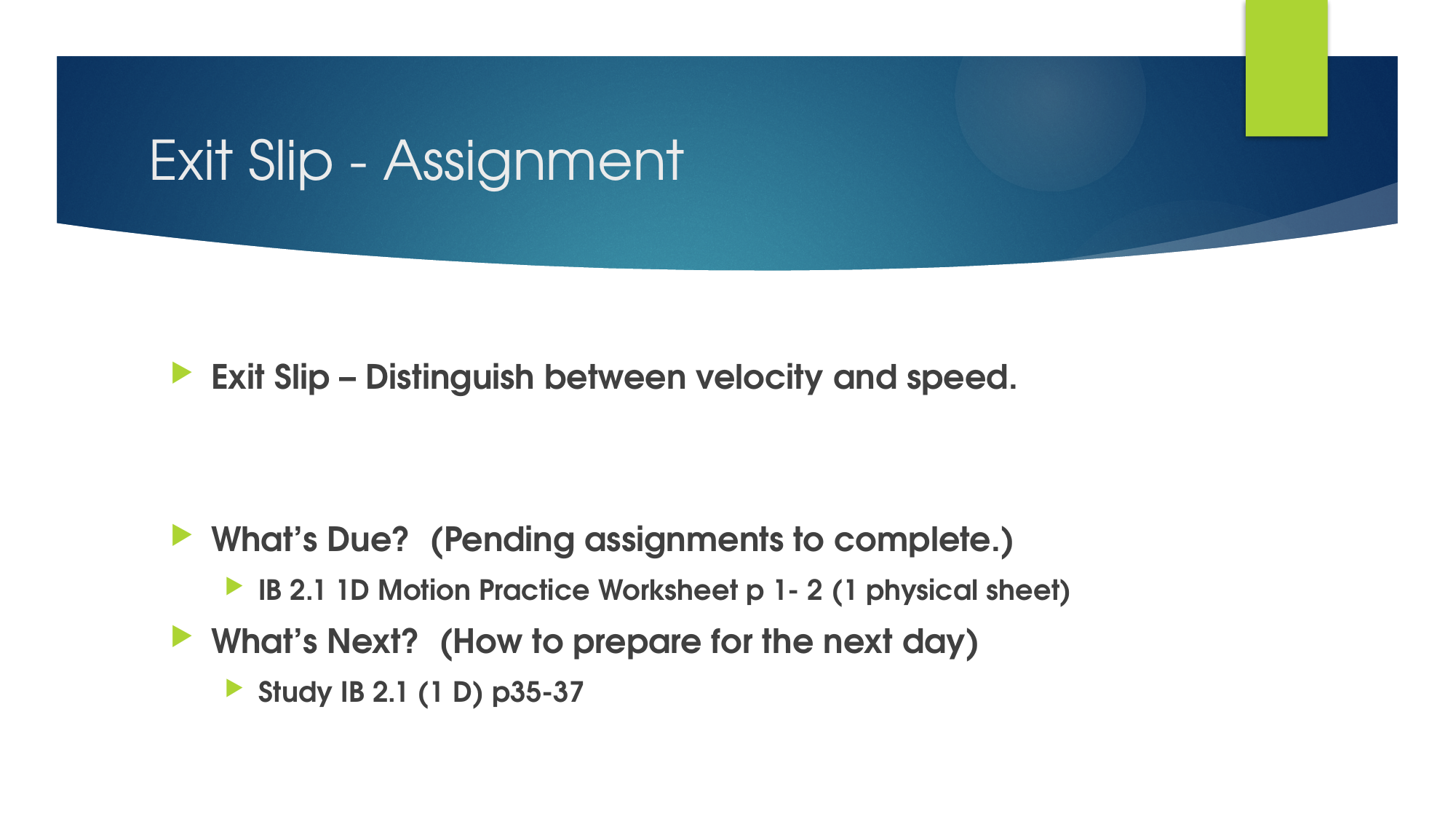

# Exit Slip - Assignment

Exit Slip – Distinguish between velocity and speed.

What’s Due?  (Pending assignments to complete.)
IB 2.1 1D Motion Practice Worksheet p 1- 2 (1 physical sheet)
What’s Next?  (How to prepare for the next day)
Study IB 2.1 (1 D) p35-37